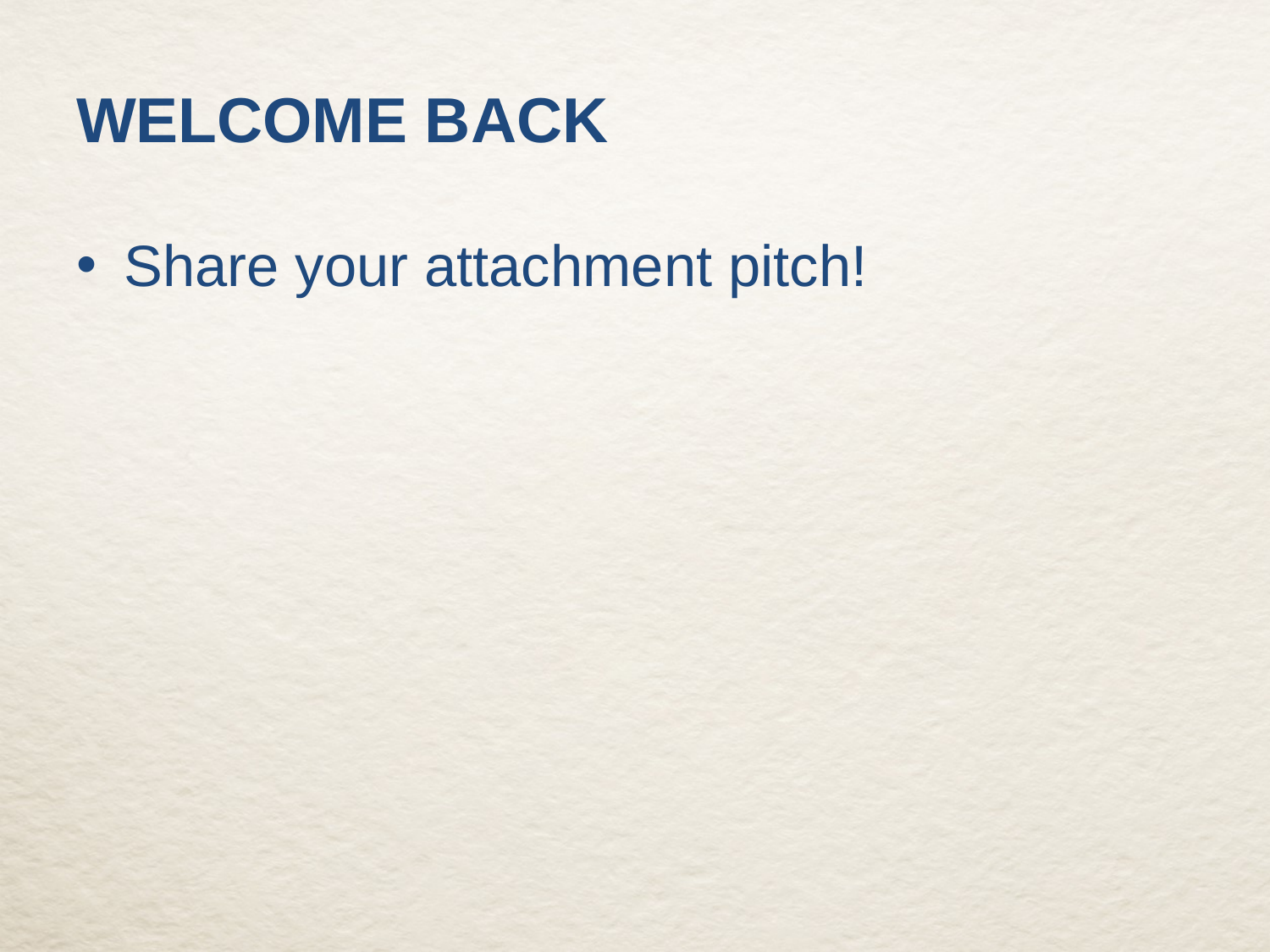

# Welcome back
Share your attachment pitch!